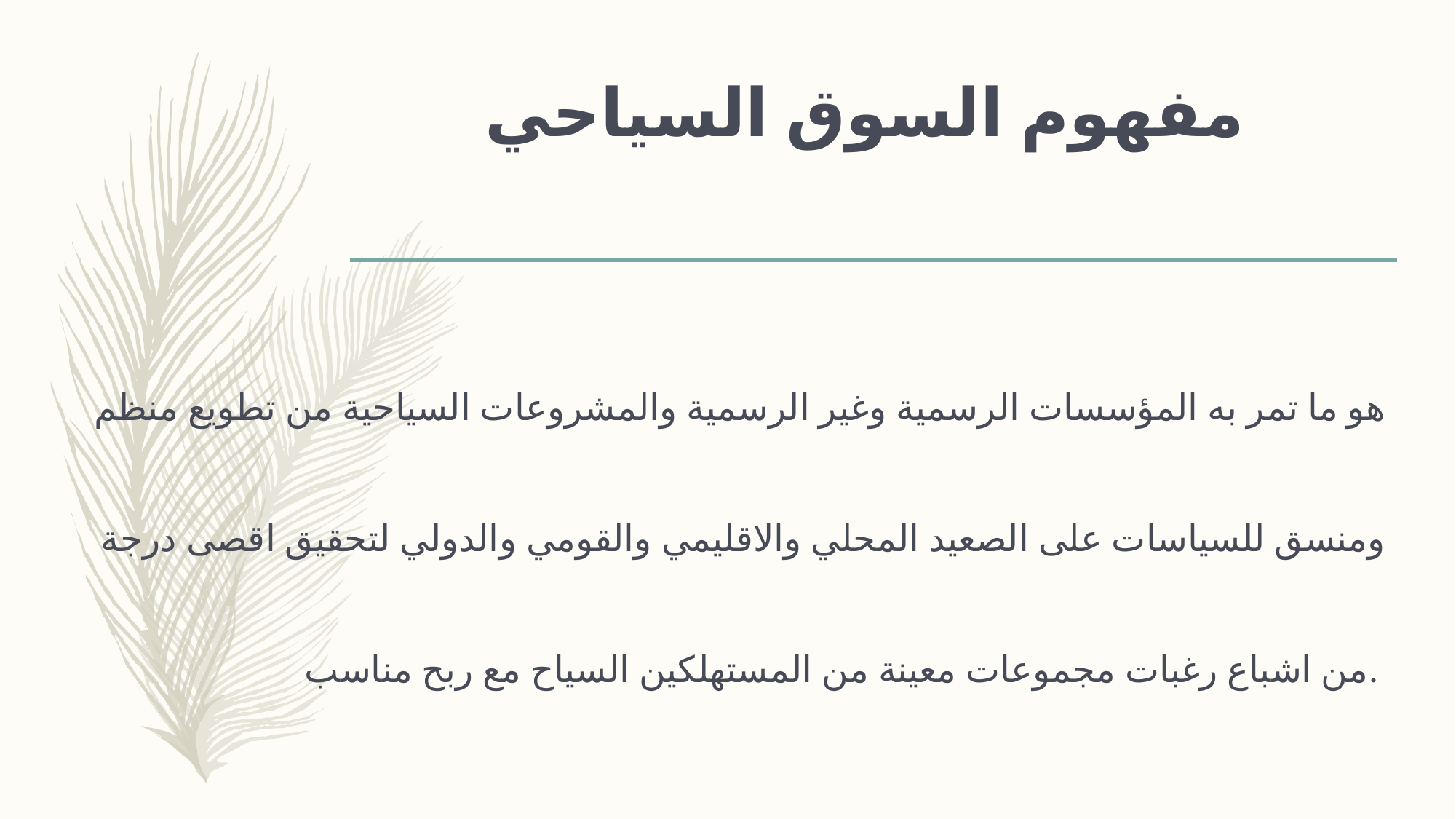

# مفهوم السوق السياحي
هو ما تمر به المؤسسات الرسمية وغير الرسمية والمشروعات السياحية من تطويع منظم ومنسق للسياسات على الصعيد المحلي والاقليمي والقومي والدولي لتحقيق اقصى درجة من اشباع رغبات مجموعات معينة من المستهلكين السياح مع ربح مناسب.